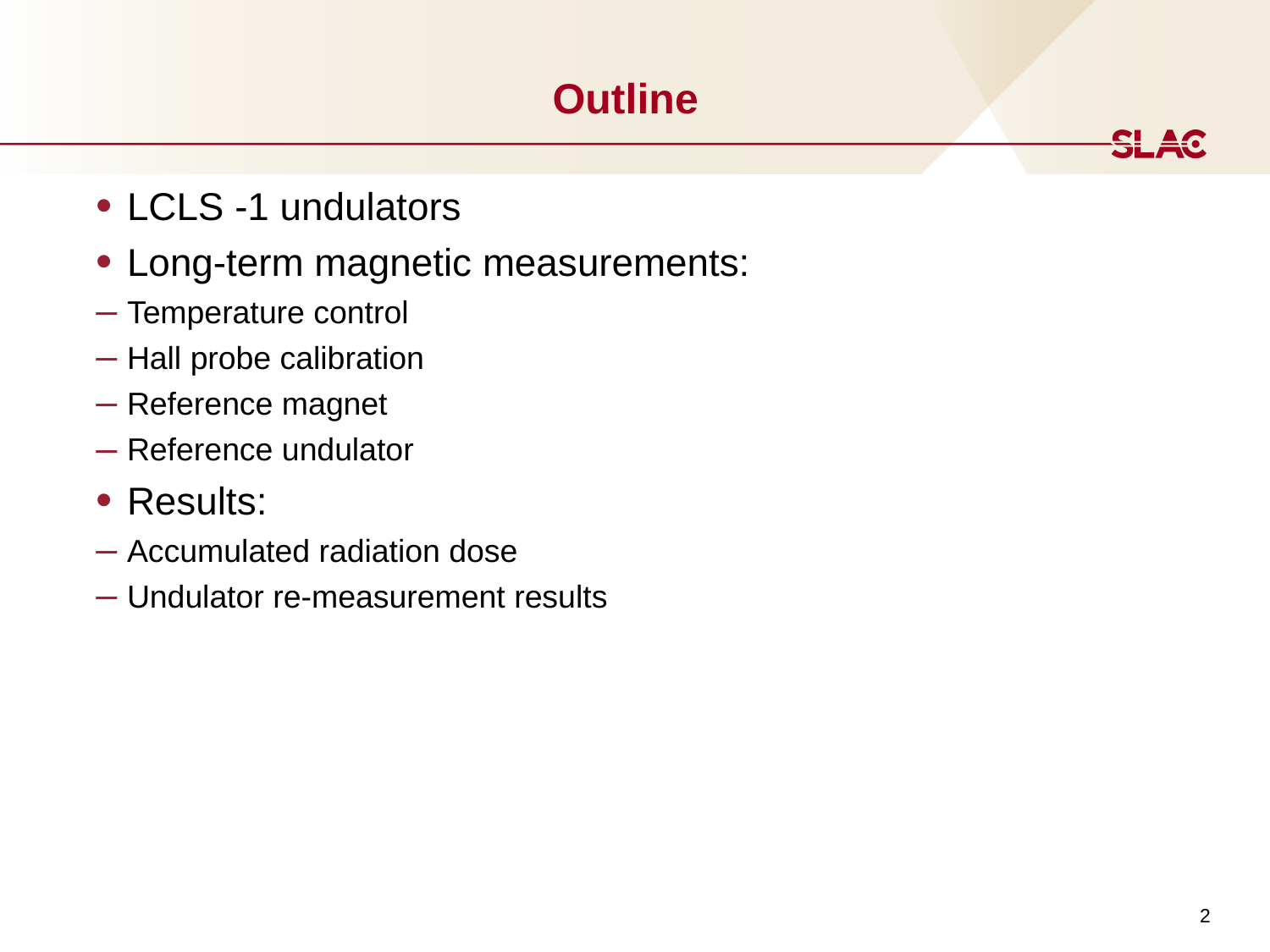

# Outline
LCLS -1 undulators
Long-term magnetic measurements:
Temperature control
Hall probe calibration
Reference magnet
Reference undulator
Results:
Accumulated radiation dose
Undulator re-measurement results

2